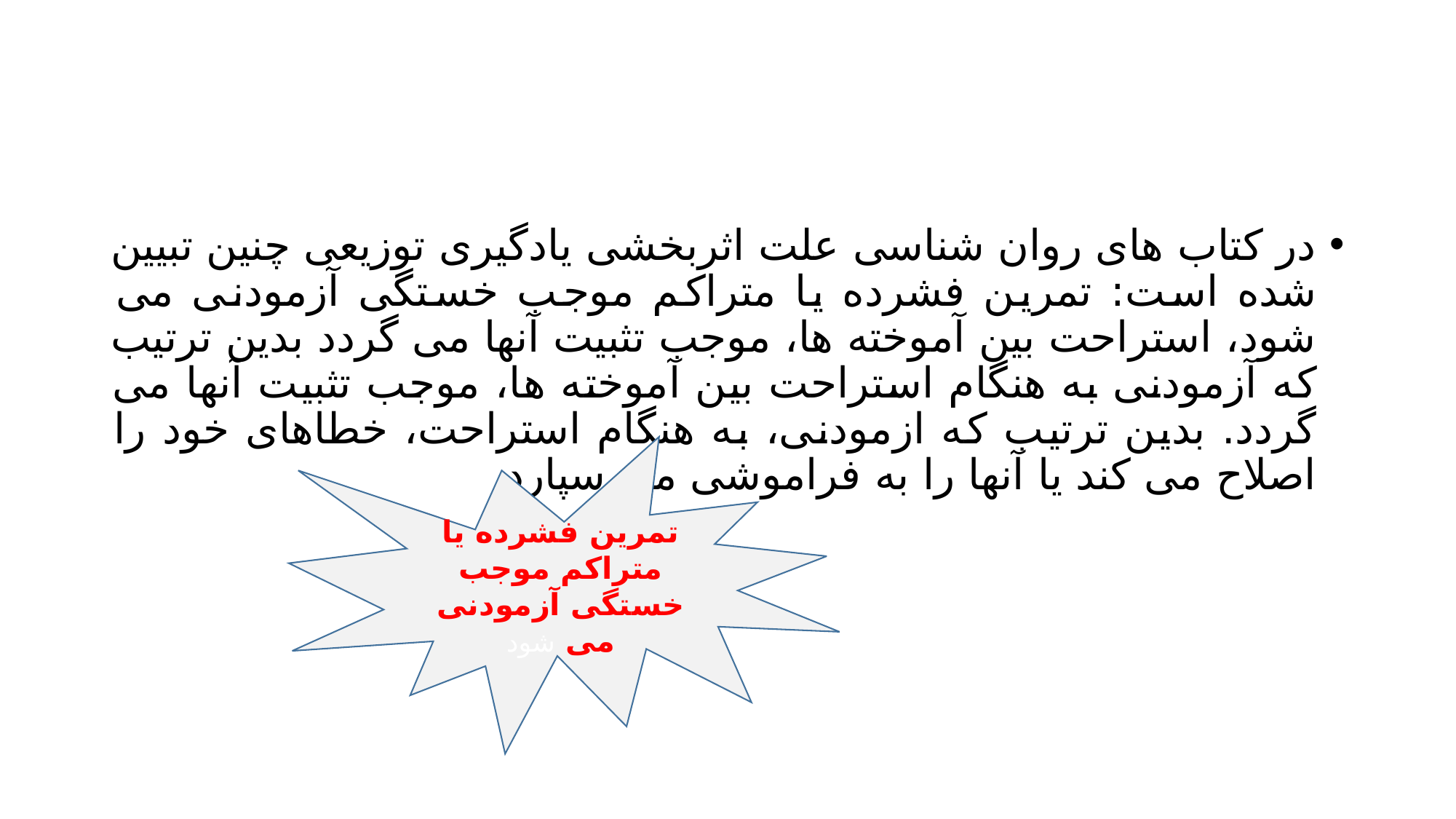

#
در کتاب های روان شناسی علت اثربخشی یادگیری توزیعی چنین تبیین شده است: تمرین فشرده یا متراکم موجب خستگی آزمودنی می شود، استراحت بین آموخته ها، موجب تثبیت آنها می گردد بدین ترتیب که آزمودنی به هنگام استراحت بین آموخته ها، موجب تثبیت آنها می گردد. بدین ترتیب که ازمودنی، به هنگام استراحت، خطاهای خود را اصلاح می کند یا آنها را به فراموشی می سپارد.

تمرین فشرده یا متراکم موجب خستگی آزمودنی می شود